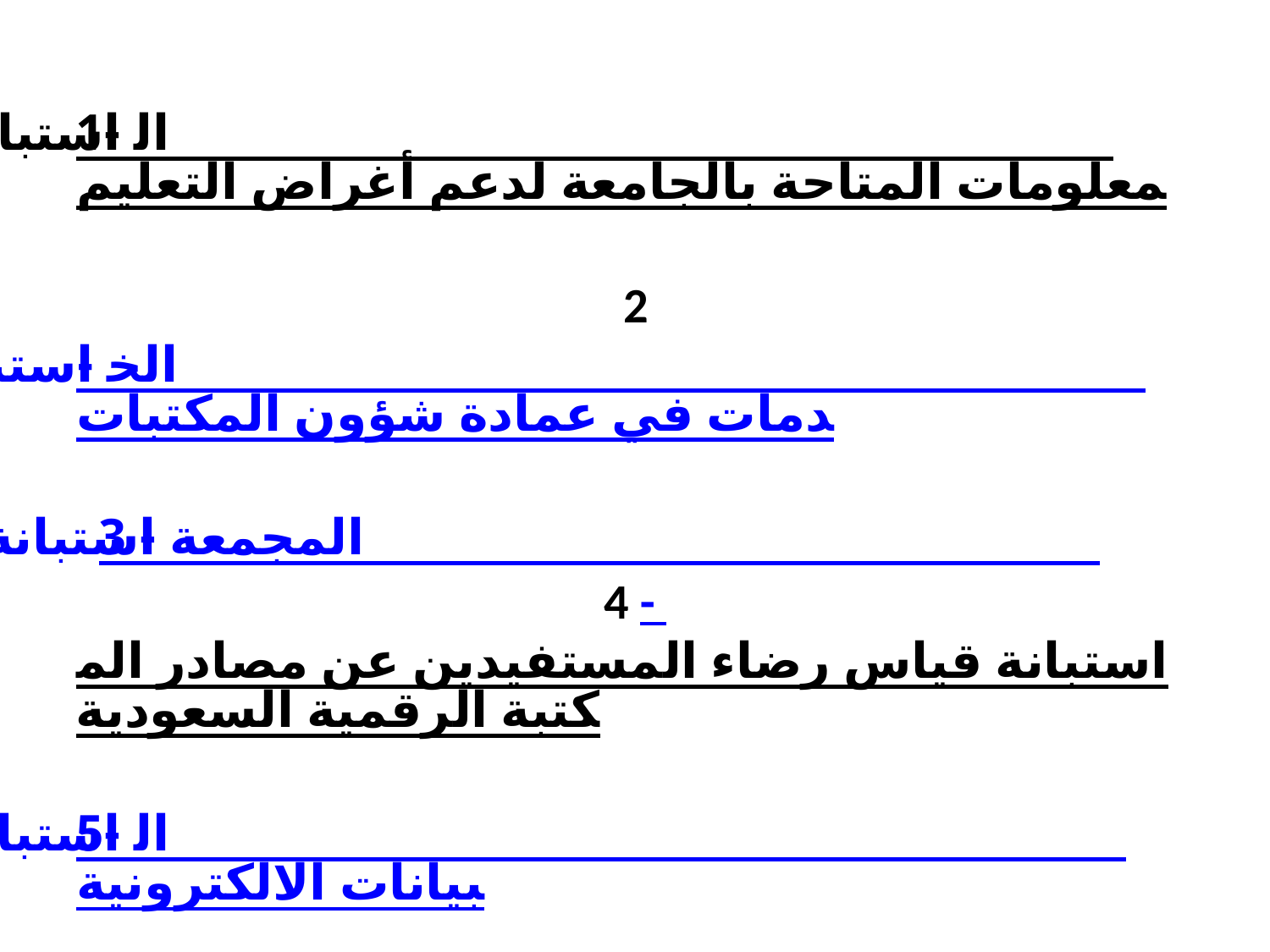

# 1- استبانة أعضاء هيئة التدريس لتقييم مصادر المعلومات المتاحة بالجامعة لدعم أغراض التعليم  2 - استبانة لقياس مدى رضاء المستفيدين عن الخدمات في عمادة شؤون المكتبات 3 - استبانة قياس جودة مكتبات جامعة المجمعة 4 - استبانة قياس رضاء المستفيدين عن مصادر المكتبة الرقمية السعودية 5- استبانة قياس رضاء المستفيدين عن قواعد البيانات الالكترونية